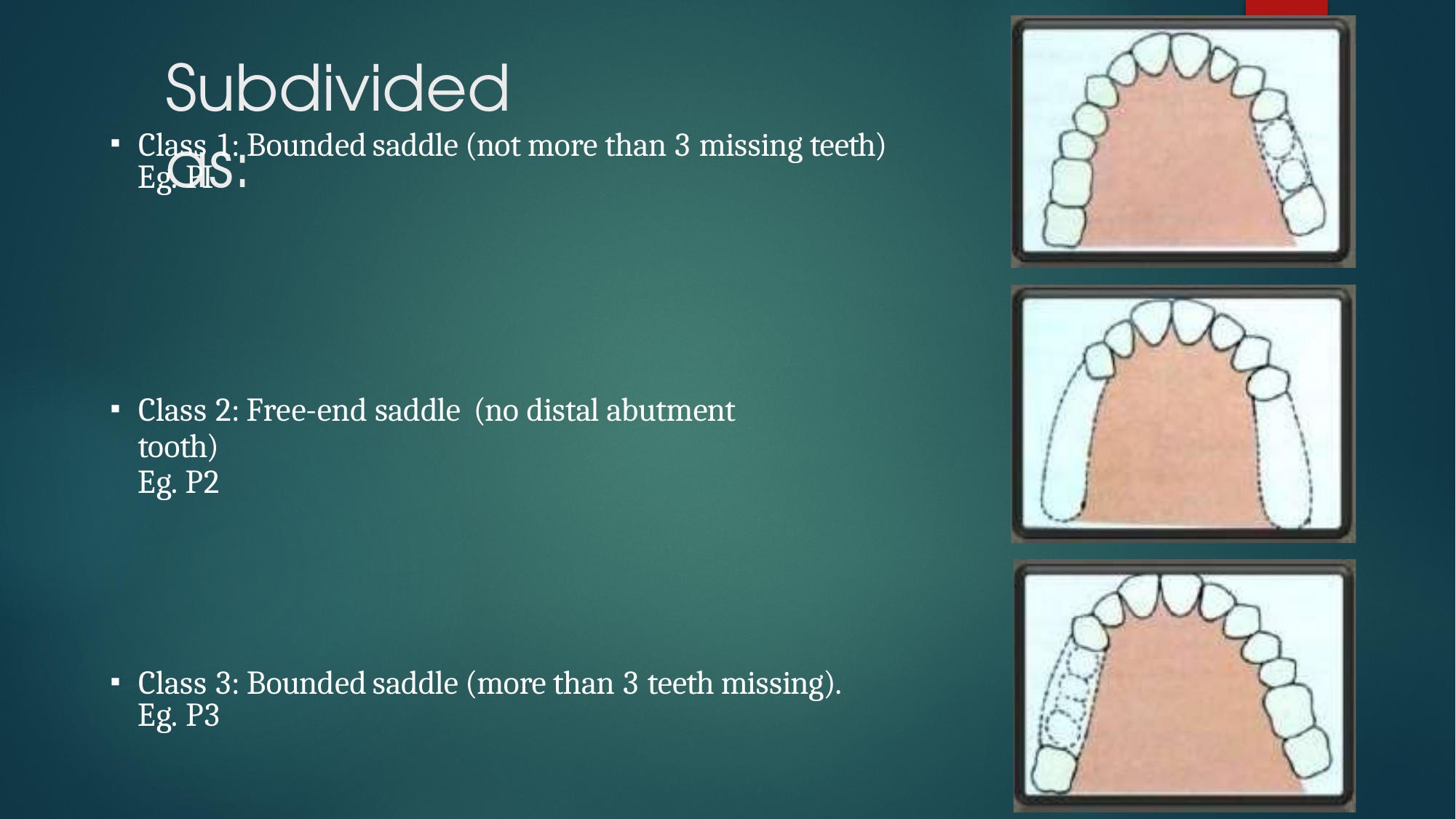

# Subdivided as:
Class 1: Bounded saddle (not more than 3 missing teeth)  Eg. PI

Class 2: Free-end saddle  (no distal abutment  tooth)
Eg. P2

Class 3: Bounded saddle (more than 3 teeth missing).  Eg. P3